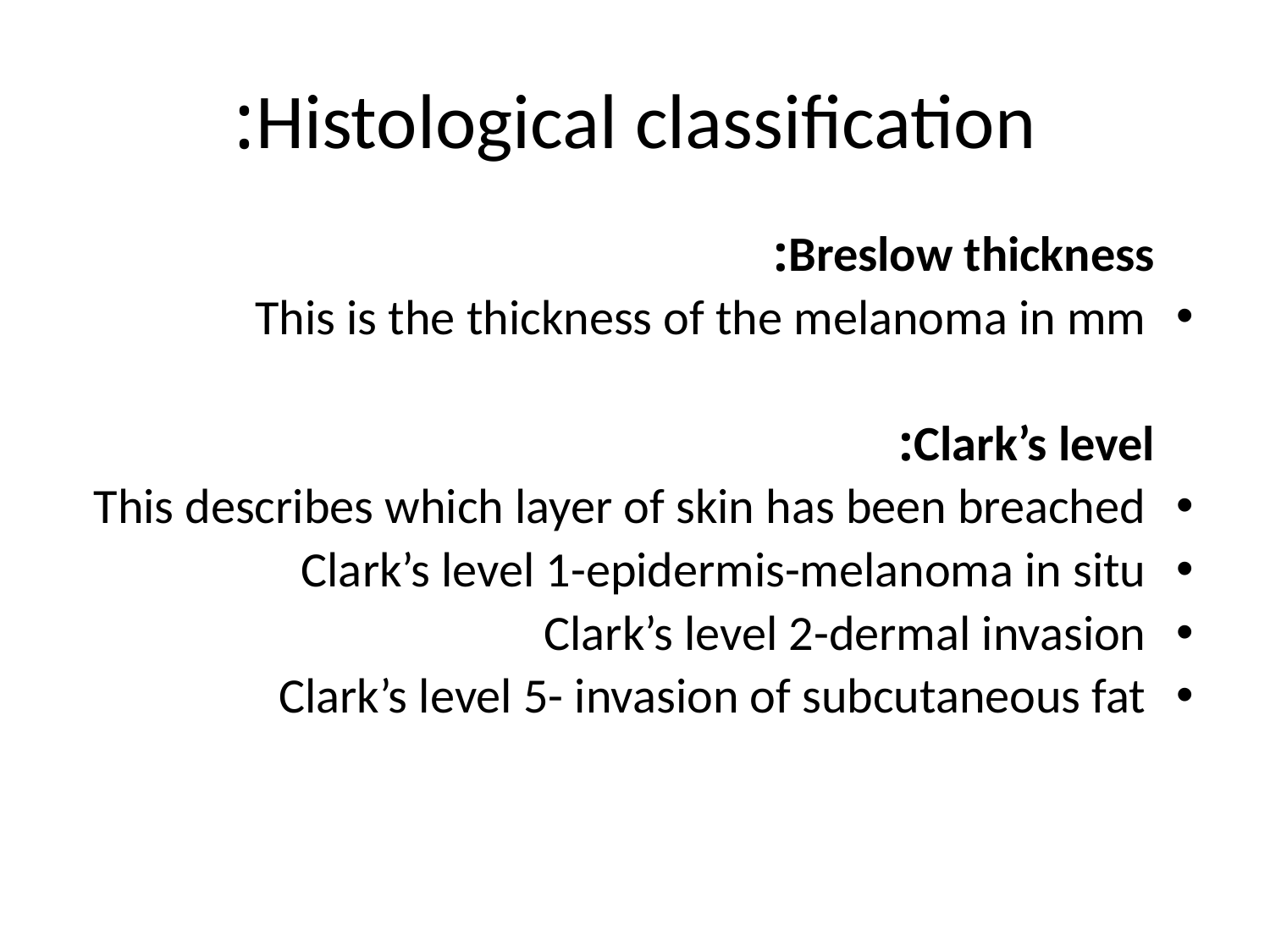

# Histological classification:
   Breslow thickness:
This is the thickness of the melanoma in mm

   Clark’s level:
This describes which layer of skin has been breached
Clark’s level 1-epidermis-melanoma in situ
Clark’s level 2-dermal invasion
Clark’s level 5- invasion of subcutaneous fat